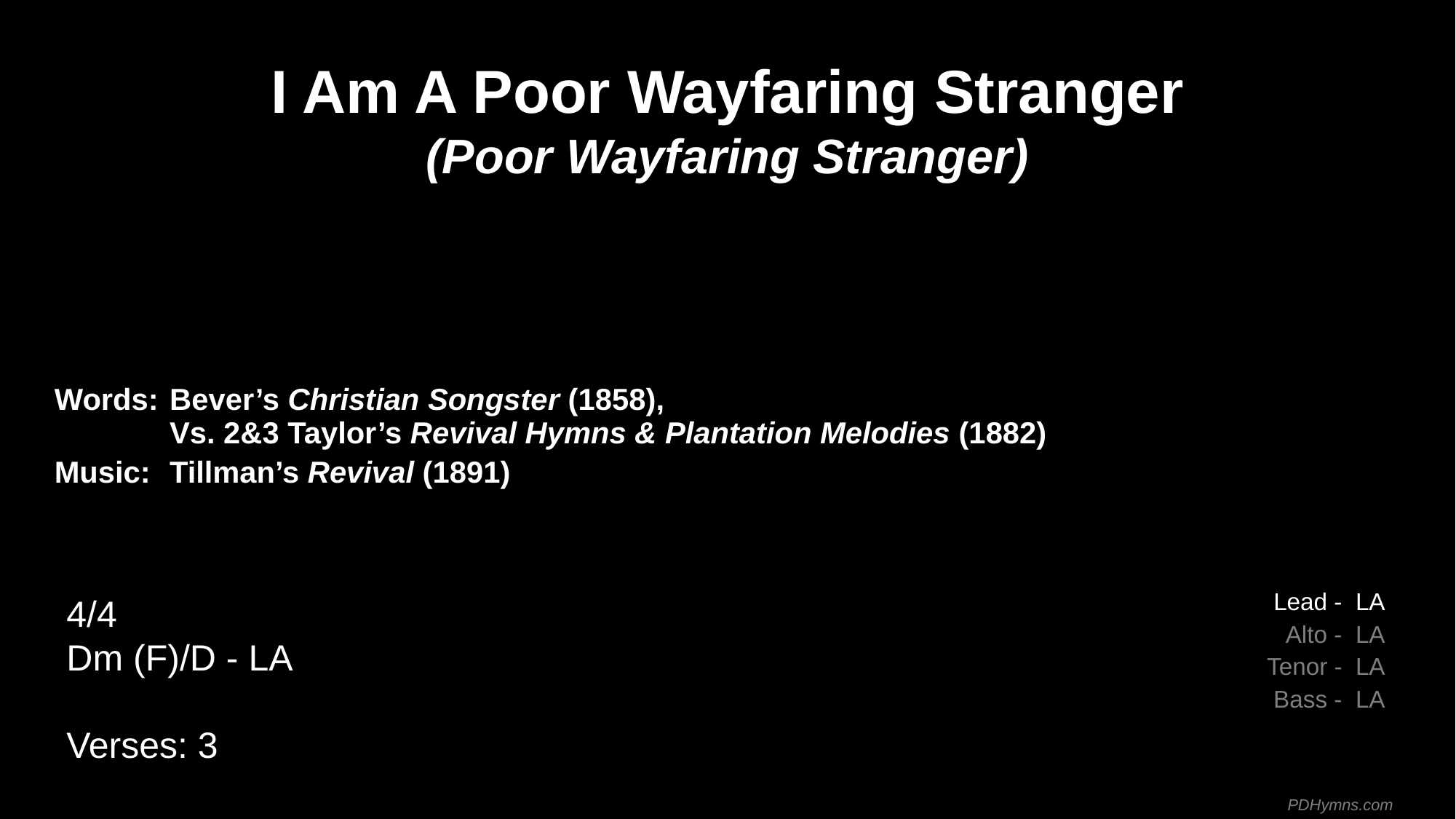

I Am A Poor Wayfaring Stranger
(Poor Wayfaring Stranger)

| Words: | Bever’s Christian Songster (1858), Vs. 2&3 Taylor’s Revival Hymns & Plantation Melodies (1882) |
| --- | --- |
| Music: | Tillman’s Revival (1891) |
|  |  |
|  |  |
4/4
Dm (F)/D - LA

Verses: 3
| Lead - | LA |
| --- | --- |
| Alto - | LA |
| Tenor - | LA |
| Bass - | LA |
PDHymns.com